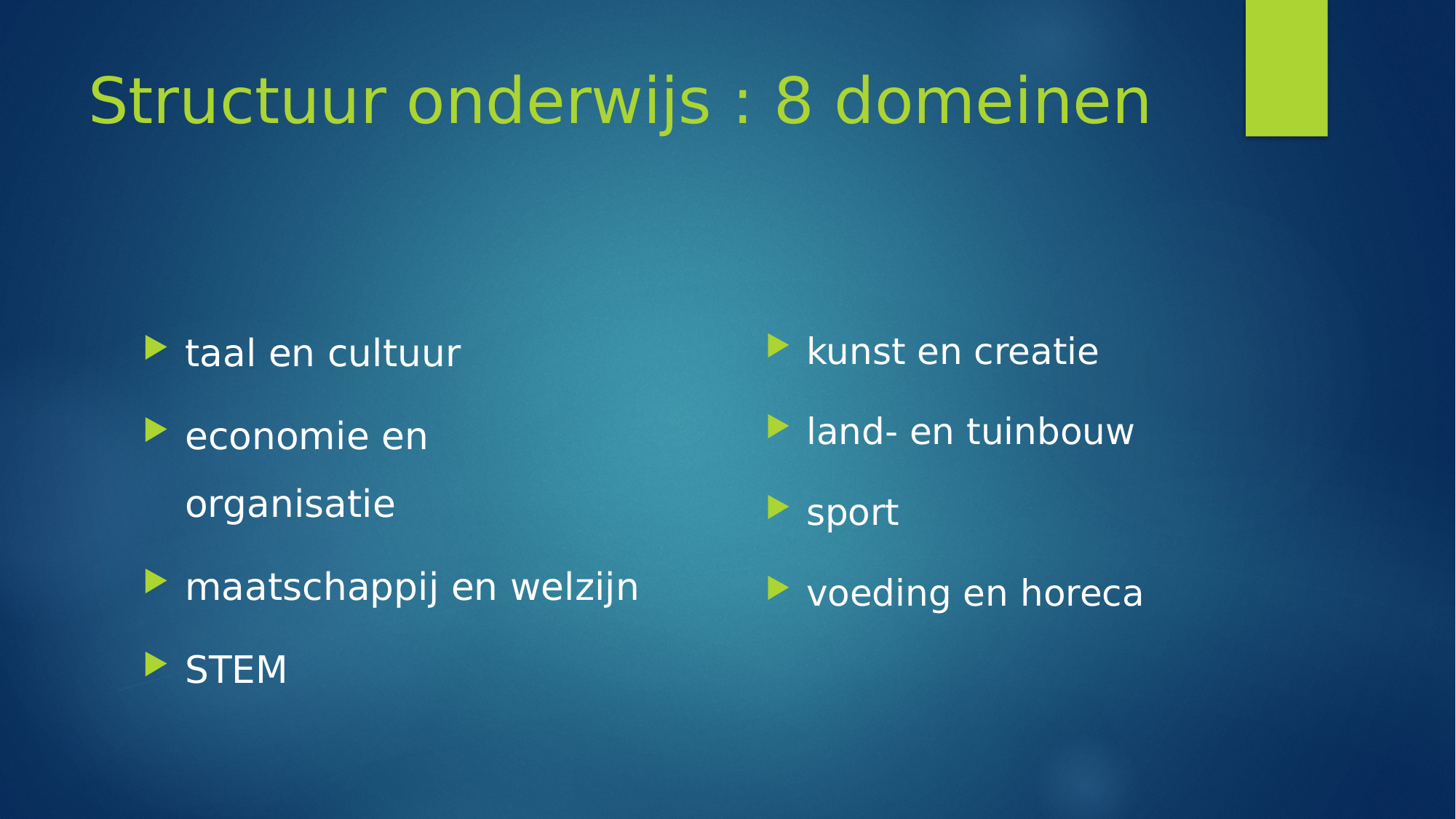

# Structuur onderwijs : 8 domeinen
taal en cultuur
economie en organisatie
maatschappij en welzijn
STEM

kunst en creatie
land- en tuinbouw
sport
voeding en horeca